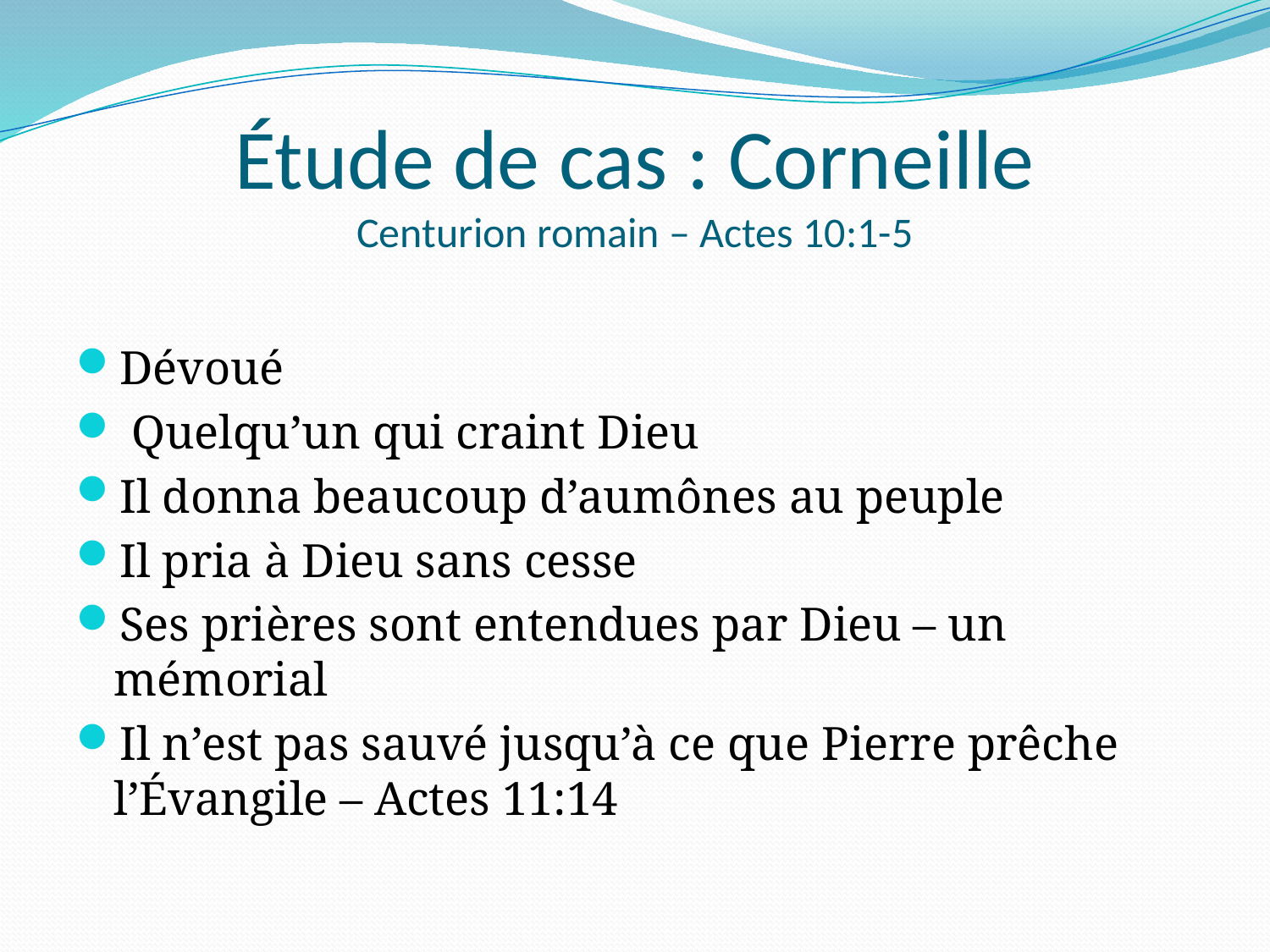

# Étude de cas : Corneille Centurion romain – Actes 10:1-5

Dévoué
 Quelqu’un qui craint Dieu
Il donna beaucoup d’aumônes au peuple
Il pria à Dieu sans cesse
Ses prières sont entendues par Dieu – un mémorial
Il n’est pas sauvé jusqu’à ce que Pierre prêche l’Évangile – Actes 11:14